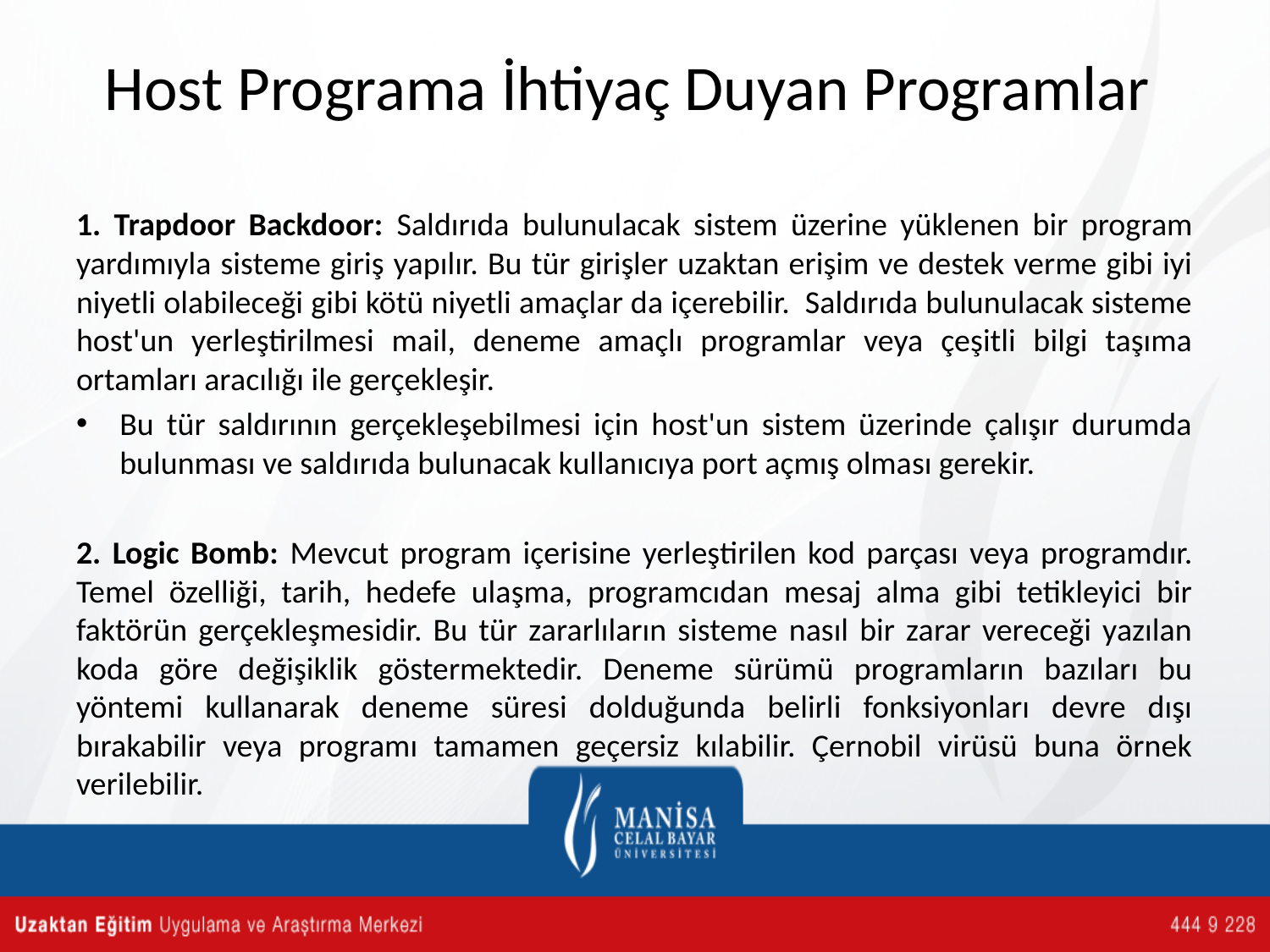

# Host Programa İhtiyaç Duyan Programlar
1. Trapdoor Backdoor: Saldırıda bulunulacak sistem üzerine yüklenen bir program yardımıyla sisteme giriş yapılır. Bu tür girişler uzaktan erişim ve destek verme gibi iyi niyetli olabileceği gibi kötü niyetli amaçlar da içerebilir.  Saldırıda bulunulacak sisteme host'un yerleştirilmesi mail, deneme amaçlı programlar veya çeşitli bilgi taşıma ortamları aracılığı ile gerçekleşir.
Bu tür saldırının gerçekleşebilmesi için host'un sistem üzerinde çalışır durumda bulunması ve saldırıda bulunacak kullanıcıya port açmış olması gerekir.

2. Logic Bomb: Mevcut program içerisine yerleştirilen kod parçası veya programdır. Temel özelliği, tarih, hedefe ulaşma, programcıdan mesaj alma gibi tetikleyici bir faktörün gerçekleşmesidir. Bu tür zararlıların sisteme nasıl bir zarar vereceği yazılan koda göre değişiklik göstermektedir. Deneme sürümü programların bazıları bu yöntemi kullanarak deneme süresi dolduğunda belirli fonksiyonları devre dışı bırakabilir veya programı tamamen geçersiz kılabilir. Çernobil virüsü buna örnek verilebilir.